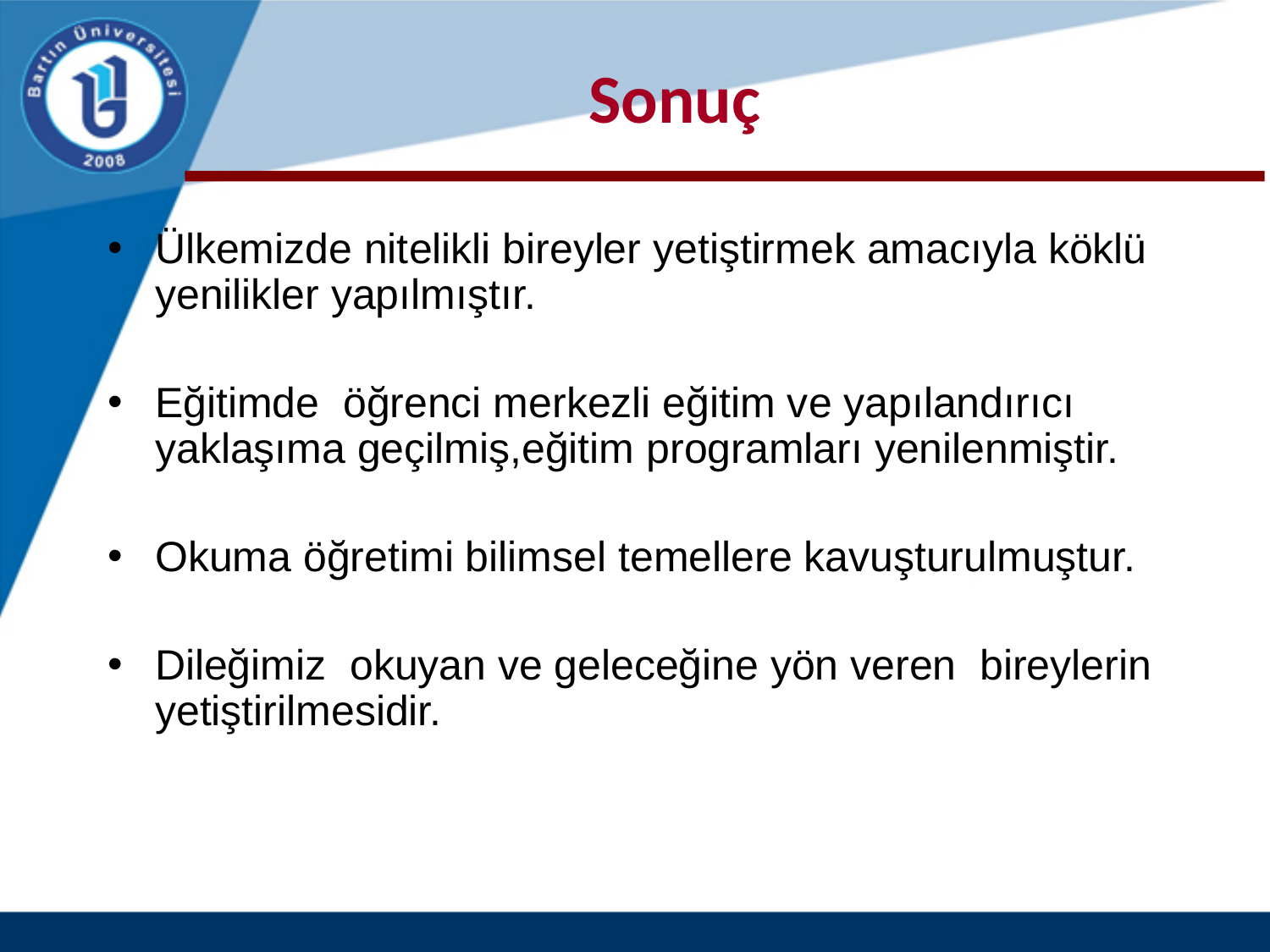

# Sonuç

Ülkemizde nitelikli bireyler yetiştirmek amacıyla köklü yenilikler yapılmıştır.

Eğitimde  öğrenci merkezli eğitim ve yapılandırıcı yaklaşıma geçilmiş,eğitim programları yenilenmiştir.

Okuma öğretimi bilimsel temellere kavuşturulmuştur.

Dileğimiz  okuyan ve geleceğine yön veren  bireylerin yetiştirilmesidir.